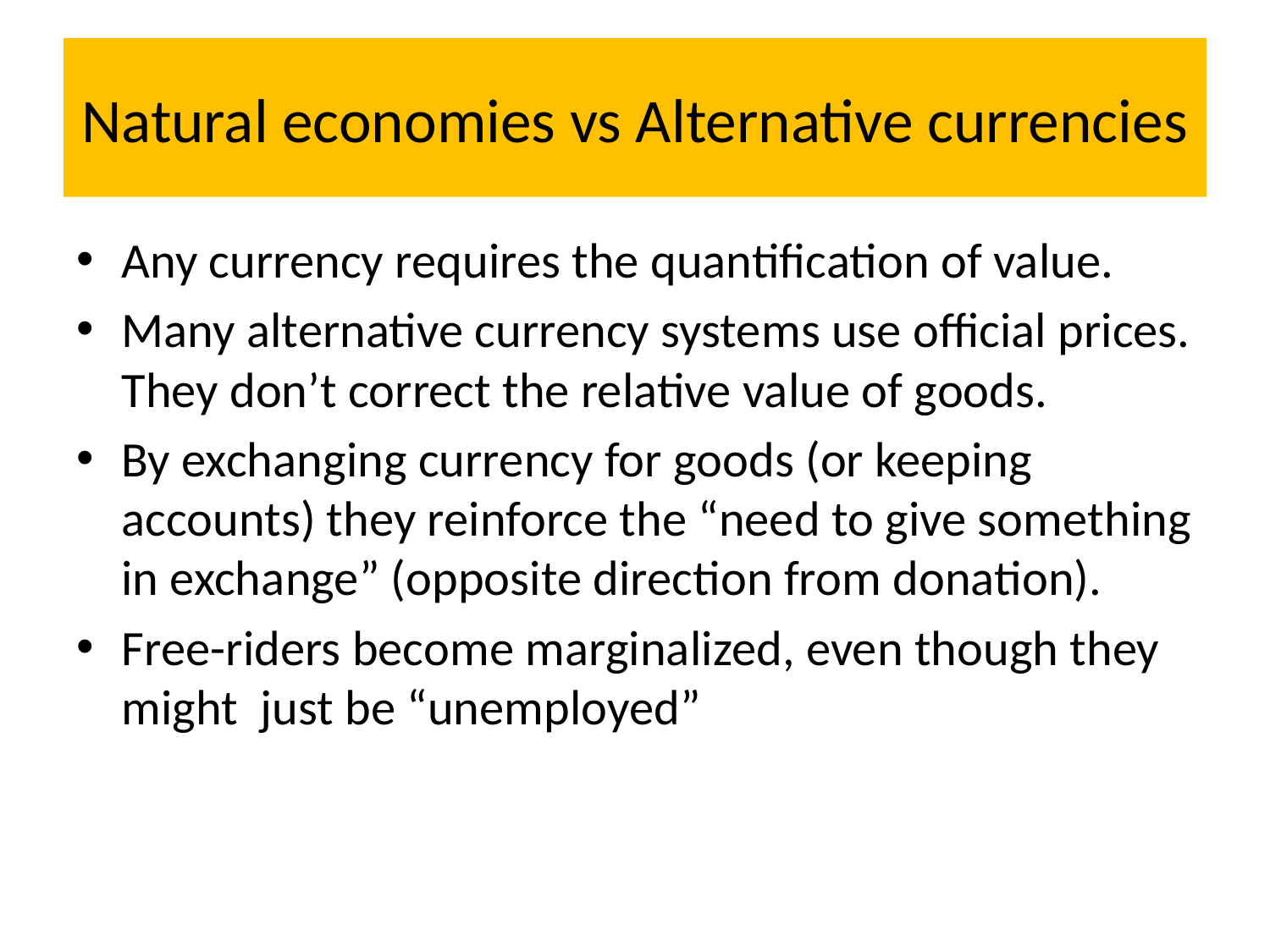

# Natural economies vs Alternative currencies
Any currency requires the quantification of value.
Many alternative currency systems use official prices. They don’t correct the relative value of goods.
By exchanging currency for goods (or keeping accounts) they reinforce the “need to give something in exchange” (opposite direction from donation).
Free-riders become marginalized, even though they might  just be “unemployed”